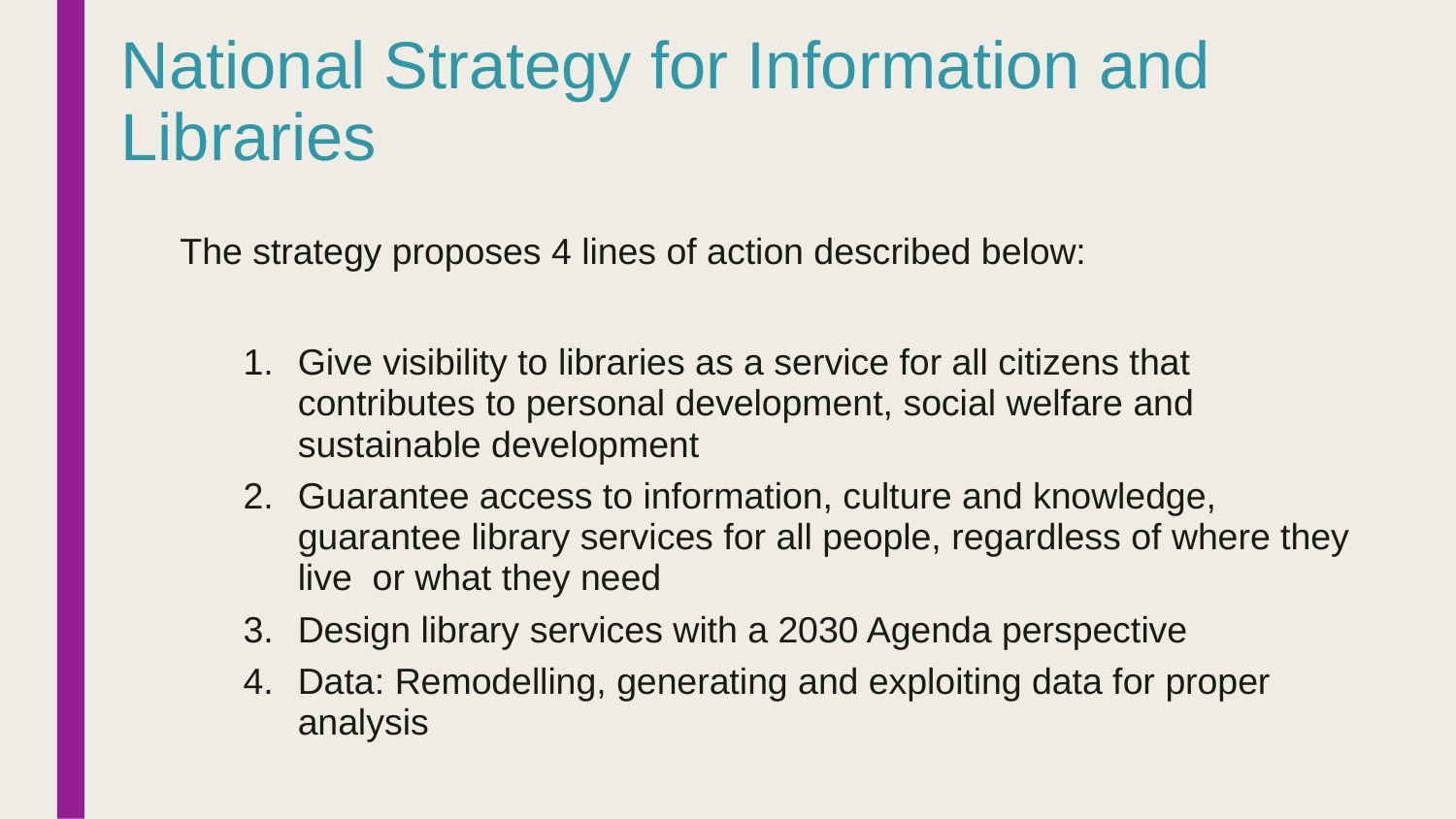

# National Strategy for Information and Libraries
The strategy proposes 4 lines of action described below:

Give visibility to libraries as a service for all citizens that contributes to personal development, social welfare and sustainable development
Guarantee access to information, culture and knowledge, guarantee library services for all people, regardless of where they live  or what they need
Design library services with a 2030 Agenda perspective
Data: Remodelling, generating and exploiting data for proper analysis